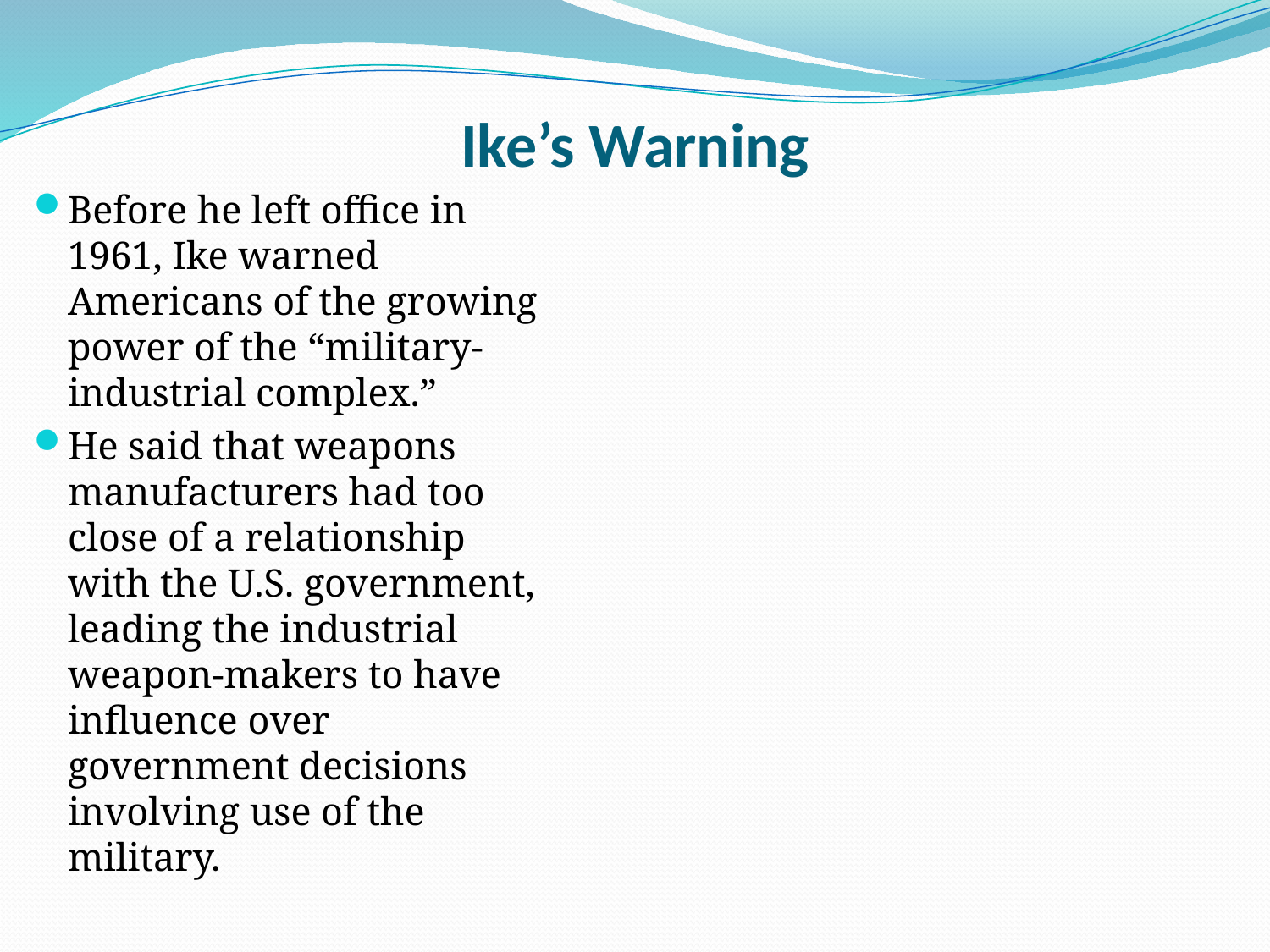

# Ike’s Warning
Before he left office in 1961, Ike warned Americans of the growing power of the “military-industrial complex.”
He said that weapons manufacturers had too close of a relationship with the U.S. government, leading the industrial weapon-makers to have influence over government decisions involving use of the military.